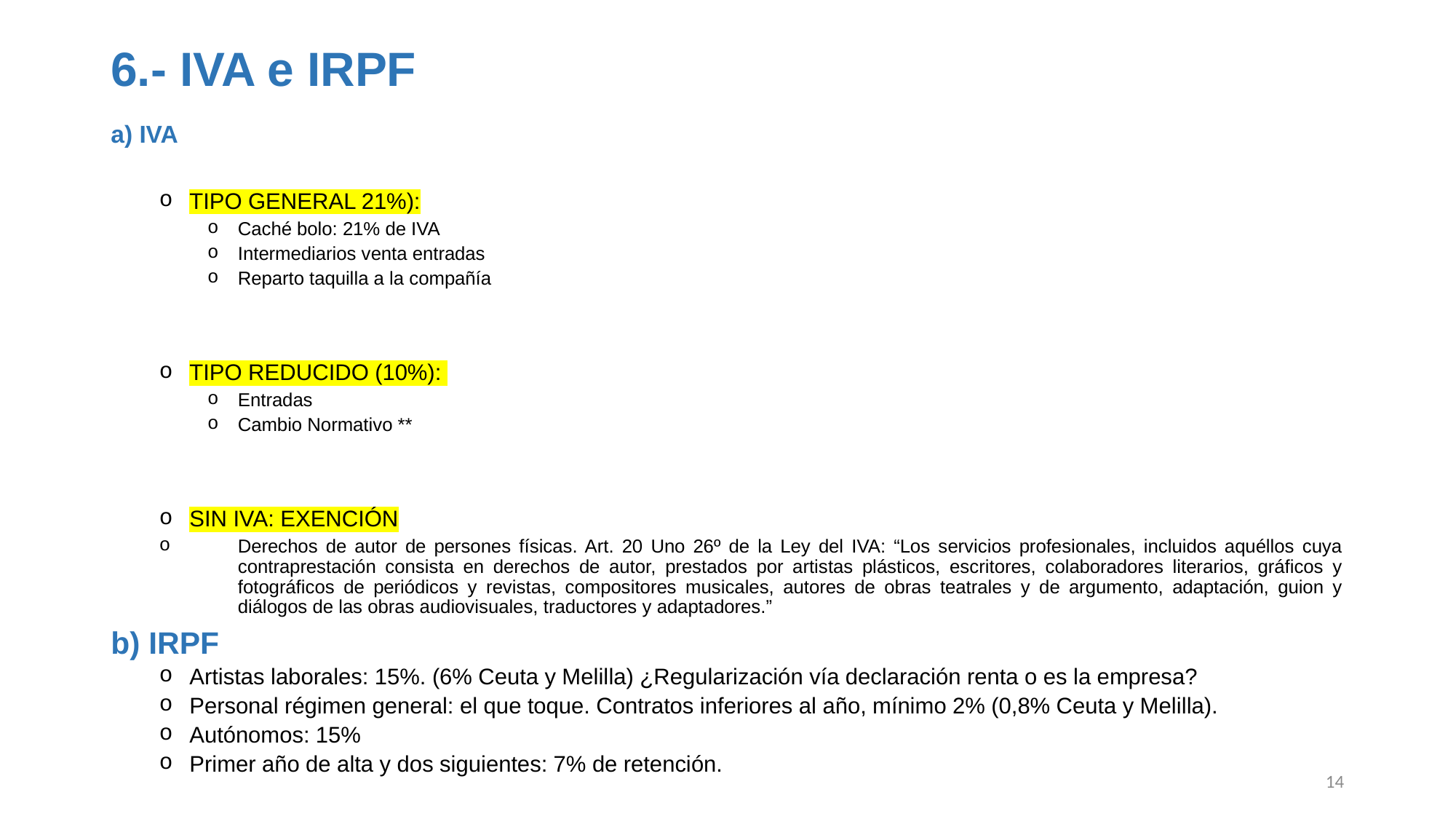

6.- IVA e IRPF

a) IVA

TIPO GENERAL 21%):
Caché bolo: 21% de IVA
Intermediarios venta entradas
Reparto taquilla a la compañía

TIPO REDUCIDO (10%):
Entradas
Cambio Normativo **

SIN IVA: EXENCIÓN
Derechos de autor de persones físicas. Art. 20 Uno 26º de la Ley del IVA: “Los servicios profesionales, incluidos aquéllos cuya contraprestación consista en derechos de autor, prestados por artistas plásticos, escritores, colaboradores literarios, gráficos y fotográficos de periódicos y revistas, compositores musicales, autores de obras teatrales y de argumento, adaptación, guion y diálogos de las obras audiovisuales, traductores y adaptadores.”
b) IRPF
Artistas laborales: 15%. (6% Ceuta y Melilla) ¿Regularización vía declaración renta o es la empresa?
Personal régimen general: el que toque. Contratos inferiores al año, mínimo 2% (0,8% Ceuta y Melilla).
Autónomos: 15%
Primer año de alta y dos siguientes: 7% de retención.

14